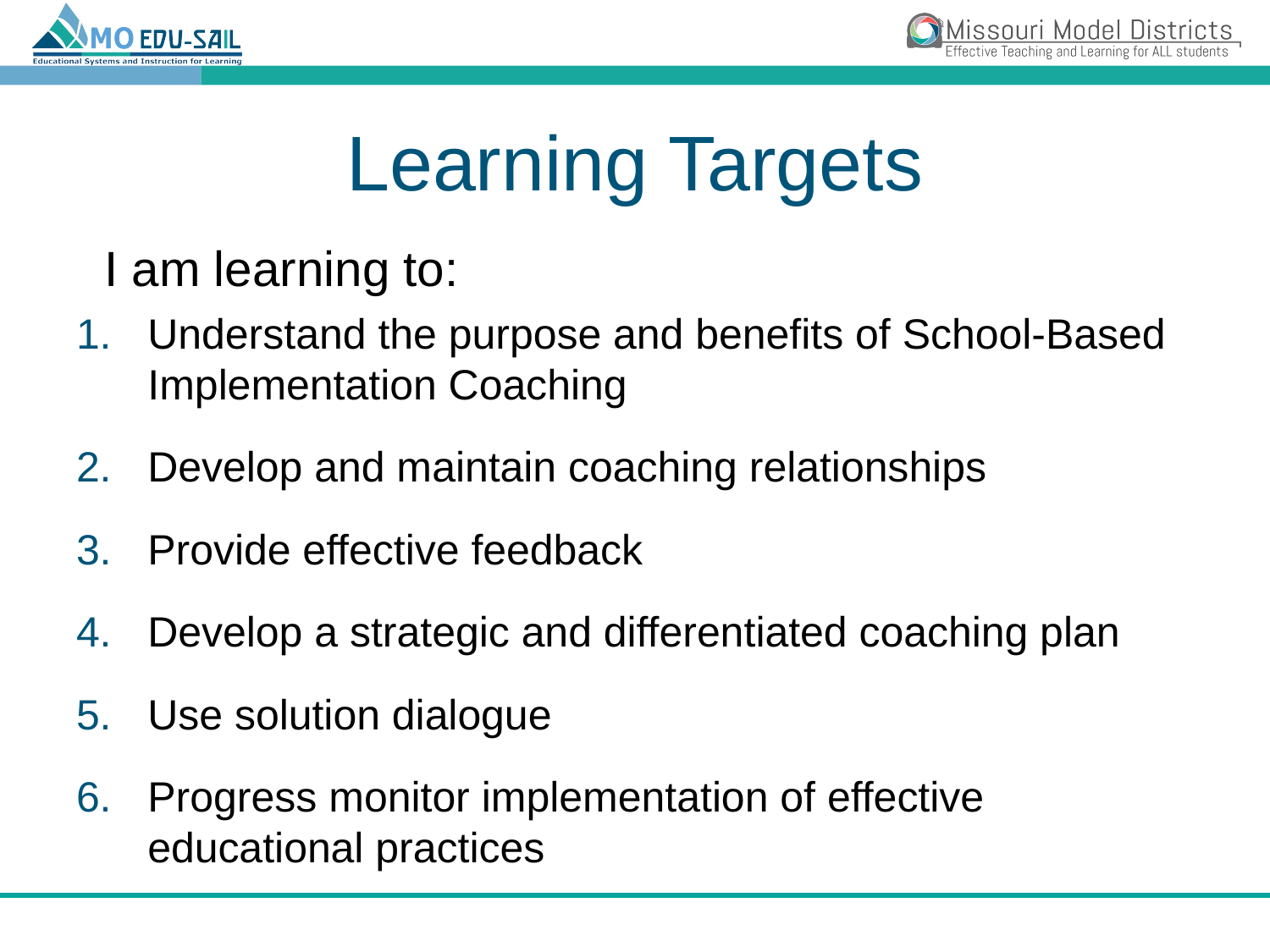

# Learning Targets
I am learning to:
Understand the purpose and benefits of School-Based Implementation Coaching
Develop and maintain coaching relationships
Provide effective feedback
Develop a strategic and differentiated coaching plan
Use solution dialogue
Progress monitor implementation of effective educational practices